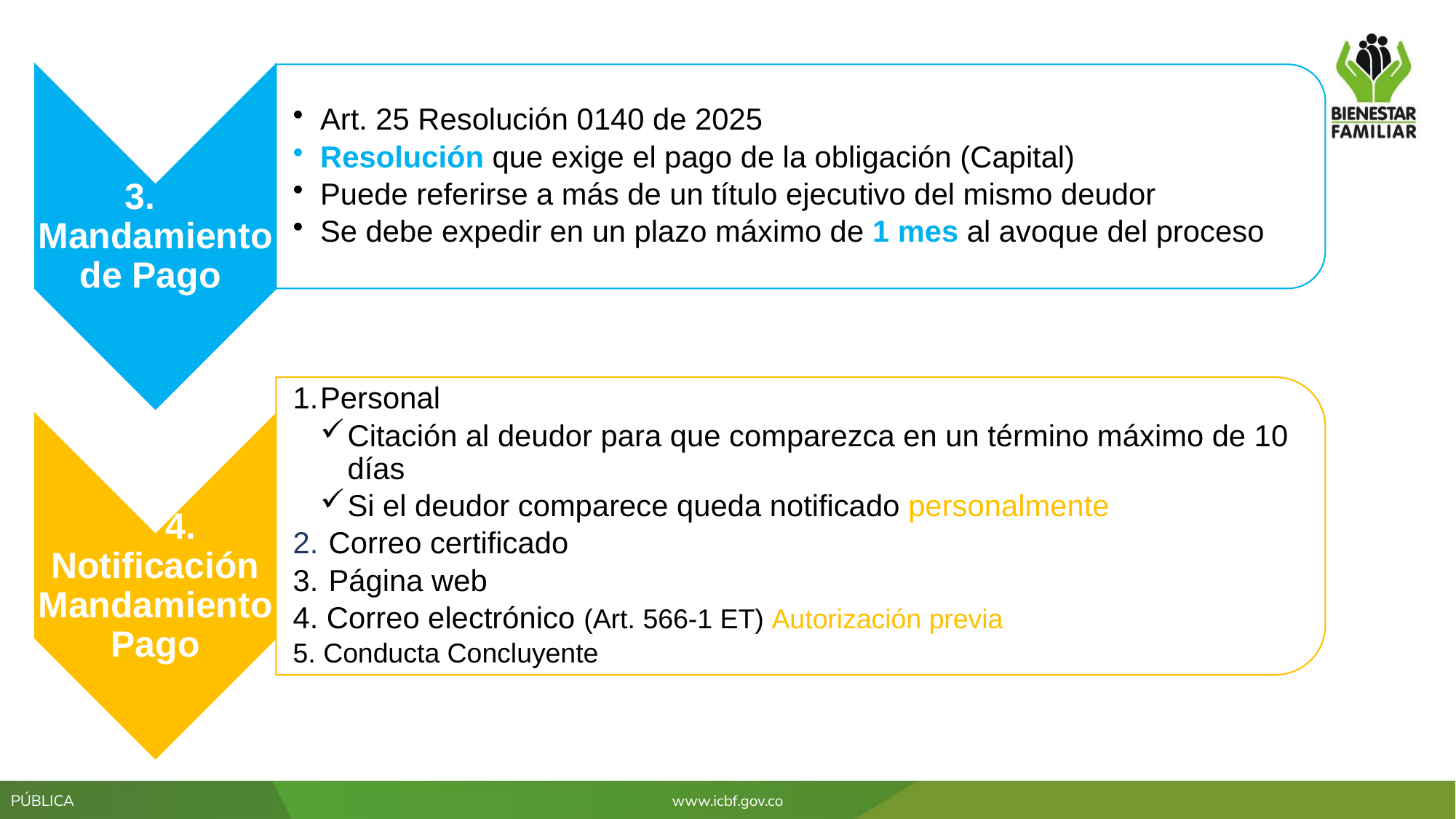

3.    Mandamiento de Pago
Art. 25 Resolución 0140 de 2025
Resolución que exige el pago de la obligación (Capital)
Puede referirse a más de un título ejecutivo del mismo deudor
Se debe expedir en un plazo máximo de 1 mes al avoque del proceso
     4. Notificación Mandamiento Pago
Personal
Citación al deudor para que comparezca en un término máximo de 10 días
Si el deudor comparece queda notificado personalmente
 Correo certificado
 Página web
4. Correo electrónico (Art. 566-1 ET) Autorización previa
5. Conducta Concluyente
PÚBLICA
www.icbf.gov.co